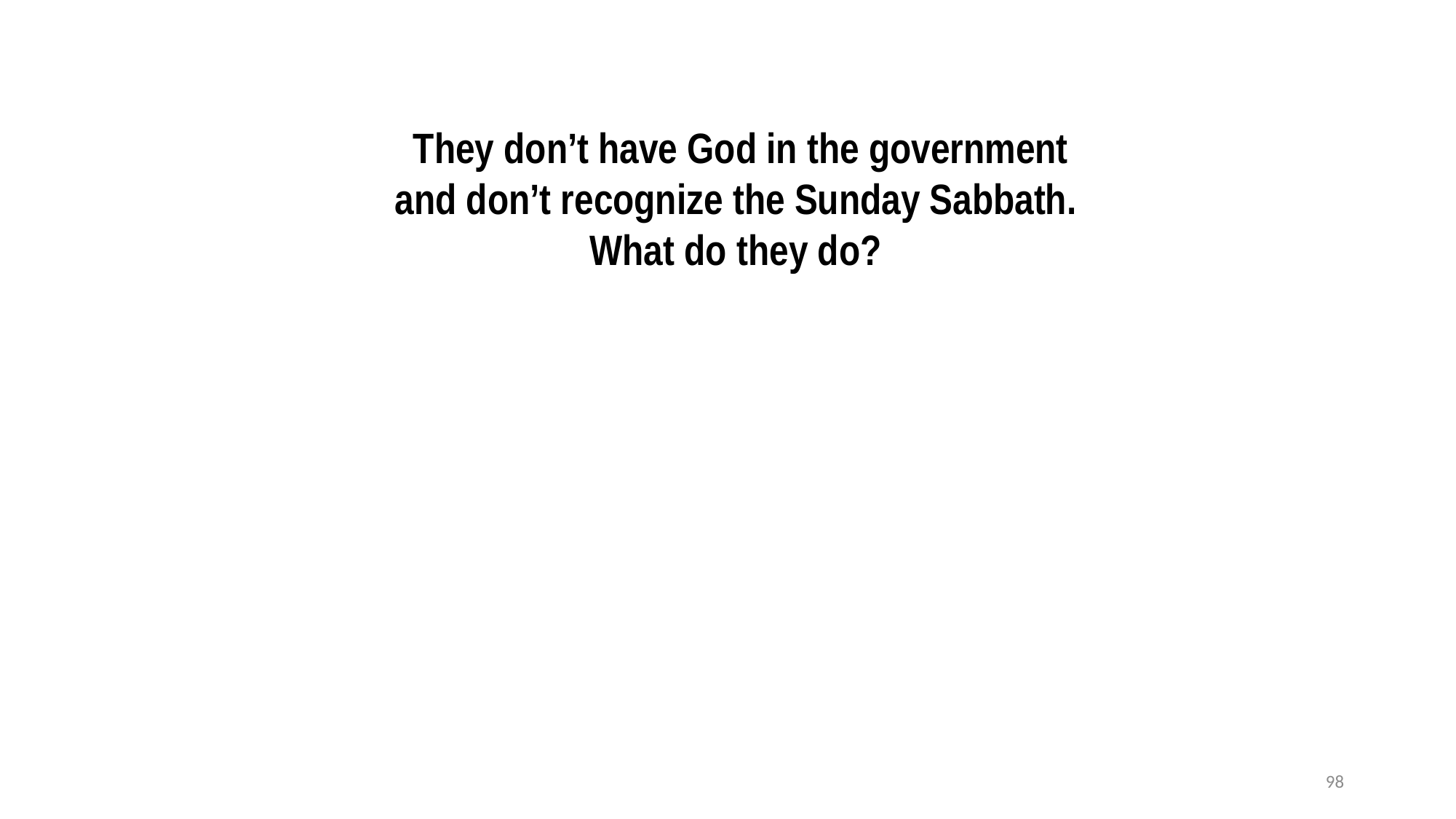

They don’t have God in the government and don’t recognize the Sunday Sabbath.  What do they do?
98